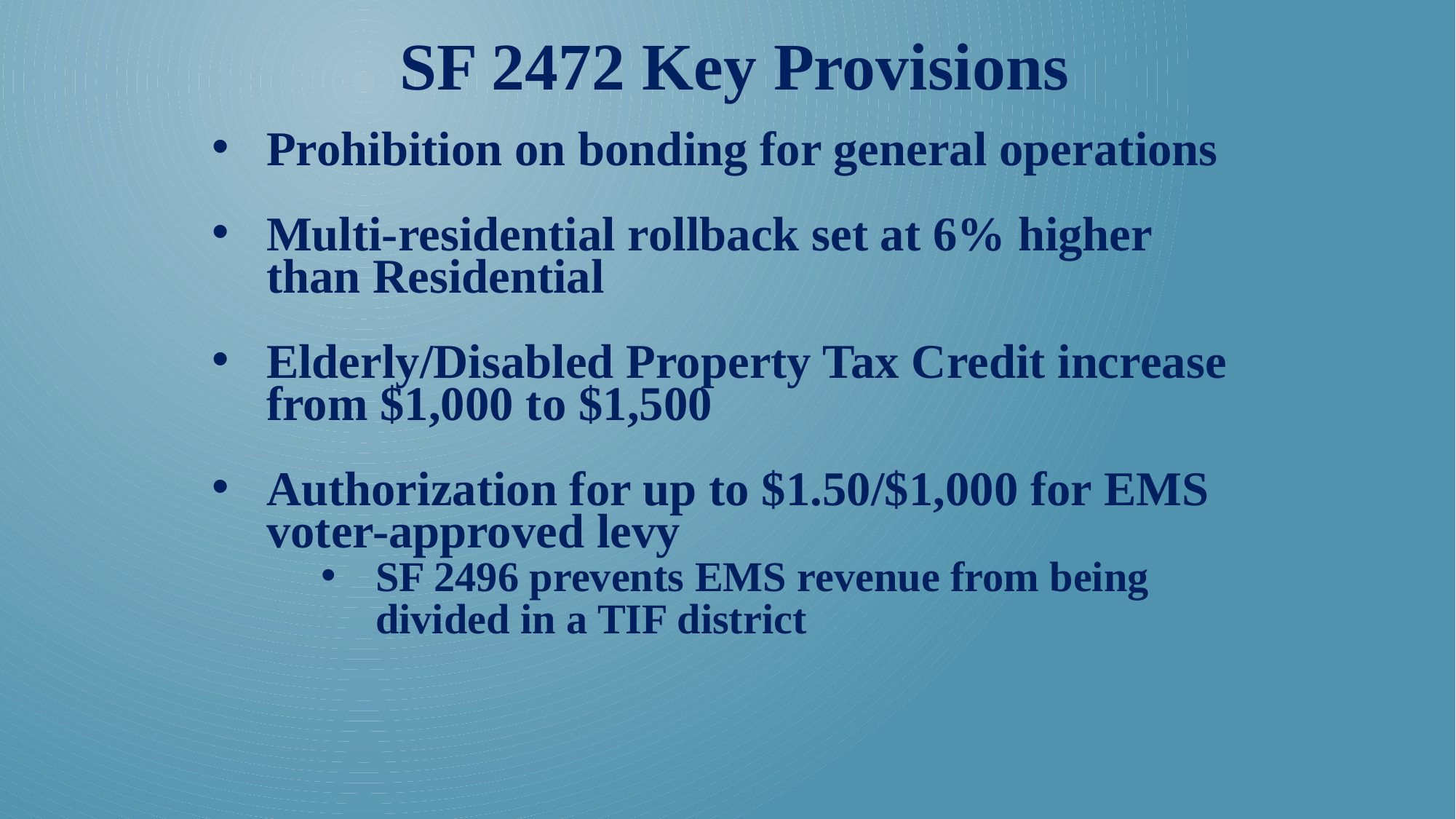

SF 2472 Key Provisions
Prohibition on bonding for general operations

Multi-residential rollback set at 6% higher than Residential

Elderly/Disabled Property Tax Credit increase from $1,000 to $1,500

Authorization for up to $1.50/$1,000 for EMS voter-approved levy
SF 2496 prevents EMS revenue from being divided in a TIF district